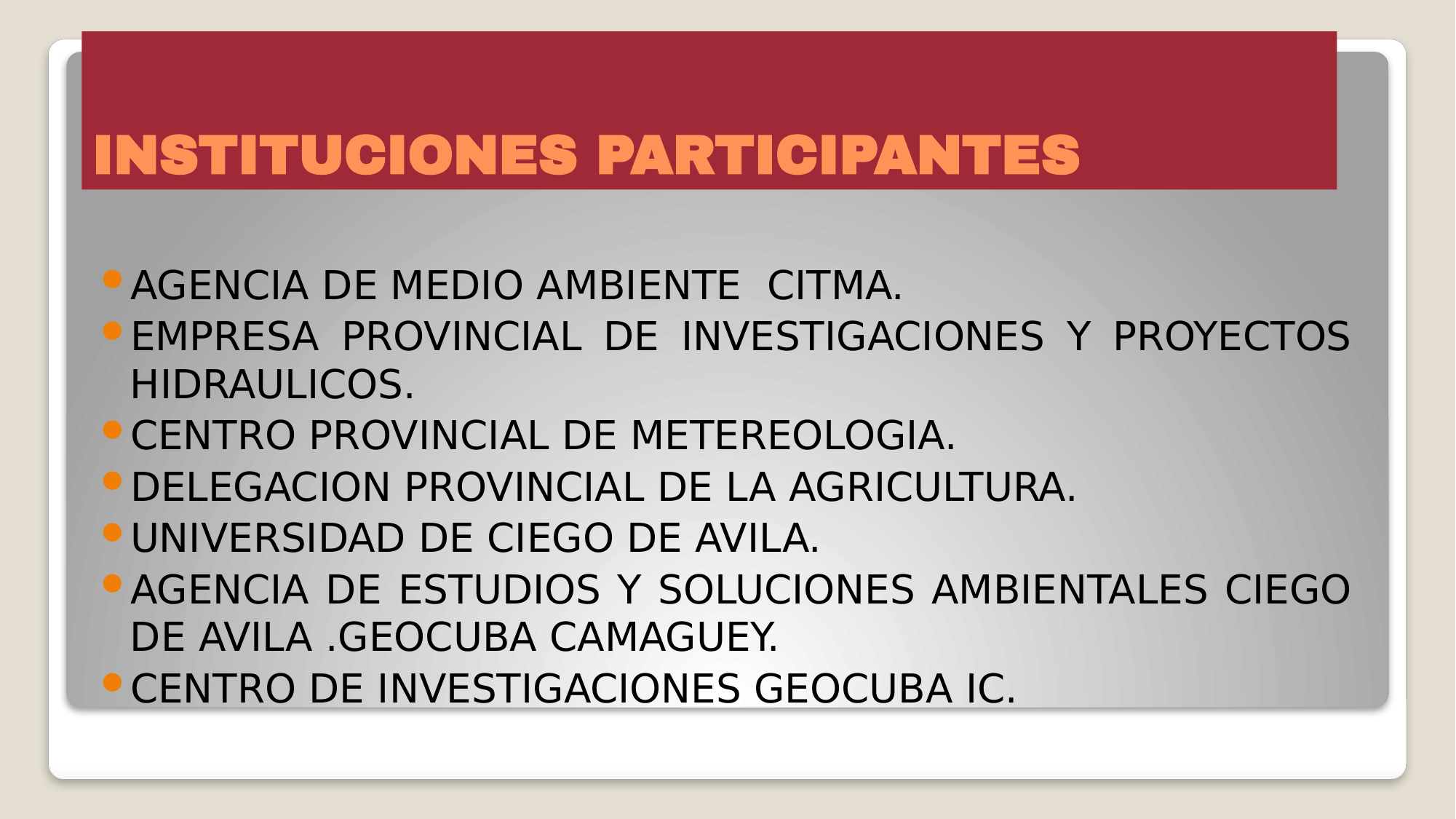

# INSTITUCIONES PARTICIPANTES
AGENCIA DE MEDIO AMBIENTE  CITMA.
EMPRESA PROVINCIAL DE INVESTIGACIONES Y PROYECTOS HIDRAULICOS.
CENTRO PROVINCIAL DE METEREOLOGIA.
DELEGACION PROVINCIAL DE LA AGRICULTURA.
UNIVERSIDAD DE CIEGO DE AVILA.
AGENCIA DE ESTUDIOS Y SOLUCIONES AMBIENTALES CIEGO DE AVILA .GEOCUBA CAMAGUEY.
CENTRO DE INVESTIGACIONES GEOCUBA IC.